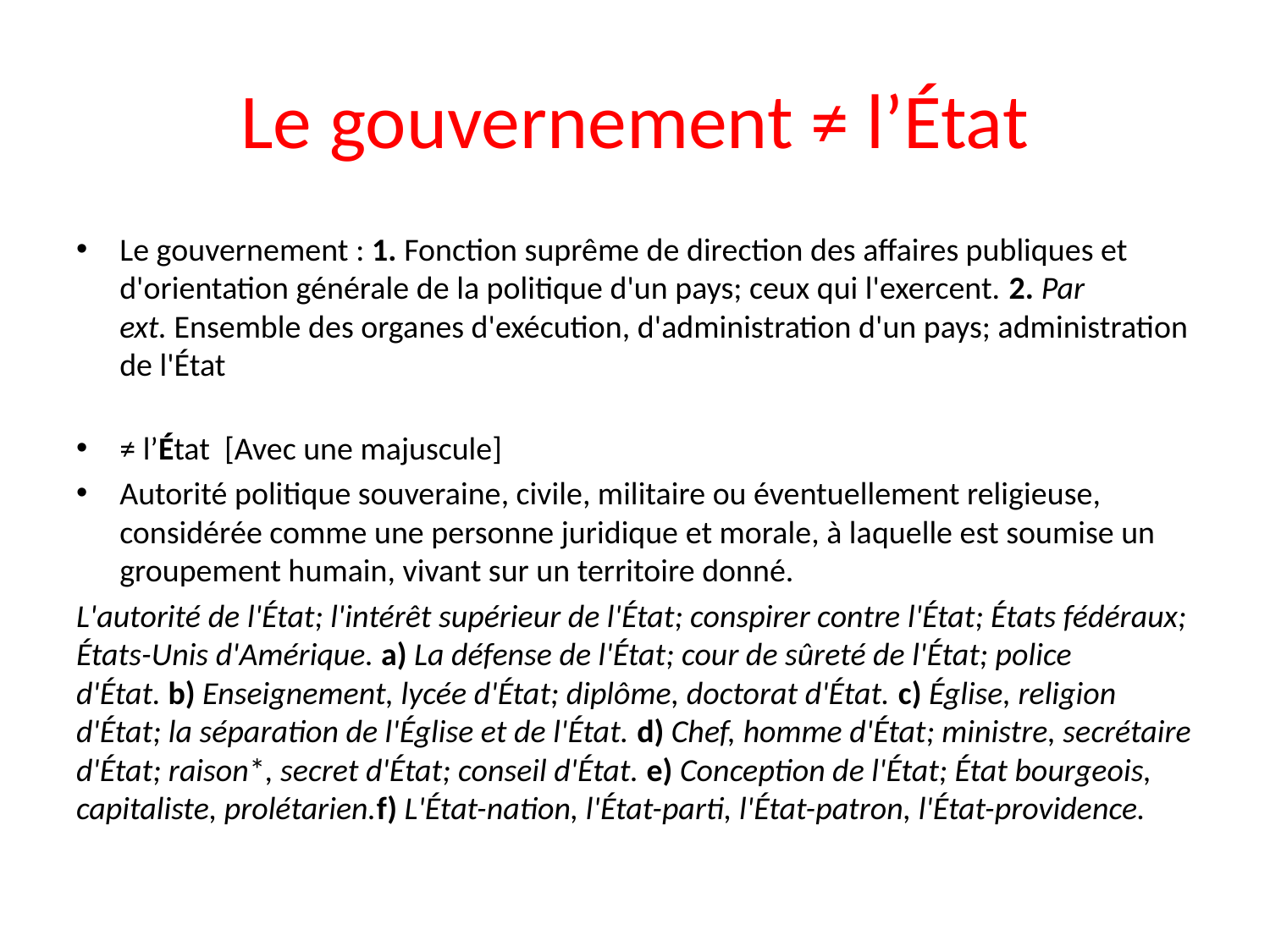

# Le gouvernement ≠ l’État
Le gouvernement : 1. Fonction suprême de direction des affaires publiques et d'orientation générale de la politique d'un pays; ceux qui l'exercent. 2. Par ext. Ensemble des organes d'exécution, d'administration d'un pays; administration de l'État
≠ l’État  [Avec une majuscule]
Autorité politique souveraine, civile, militaire ou éventuellement religieuse, considérée comme une personne juridique et morale, à laquelle est soumise un groupement humain, vivant sur un territoire donné.
L'autorité de l'État; l'intérêt supérieur de l'État; conspirer contre l'État; États fédéraux; États-Unis d'Amérique. a) La défense de l'État; cour de sûreté de l'État; police d'État. b) Enseignement, lycée d'État; diplôme, doctorat d'État. c) Église, religion d'État; la séparation de l'Église et de l'État. d) Chef, homme d'État; ministre, secrétaire d'État; raison*, secret d'État; conseil d'État. e) Conception de l'État; État bourgeois, capitaliste, prolétarien.f) L'État-nation, l'État-parti, l'État-patron, l'État-providence.